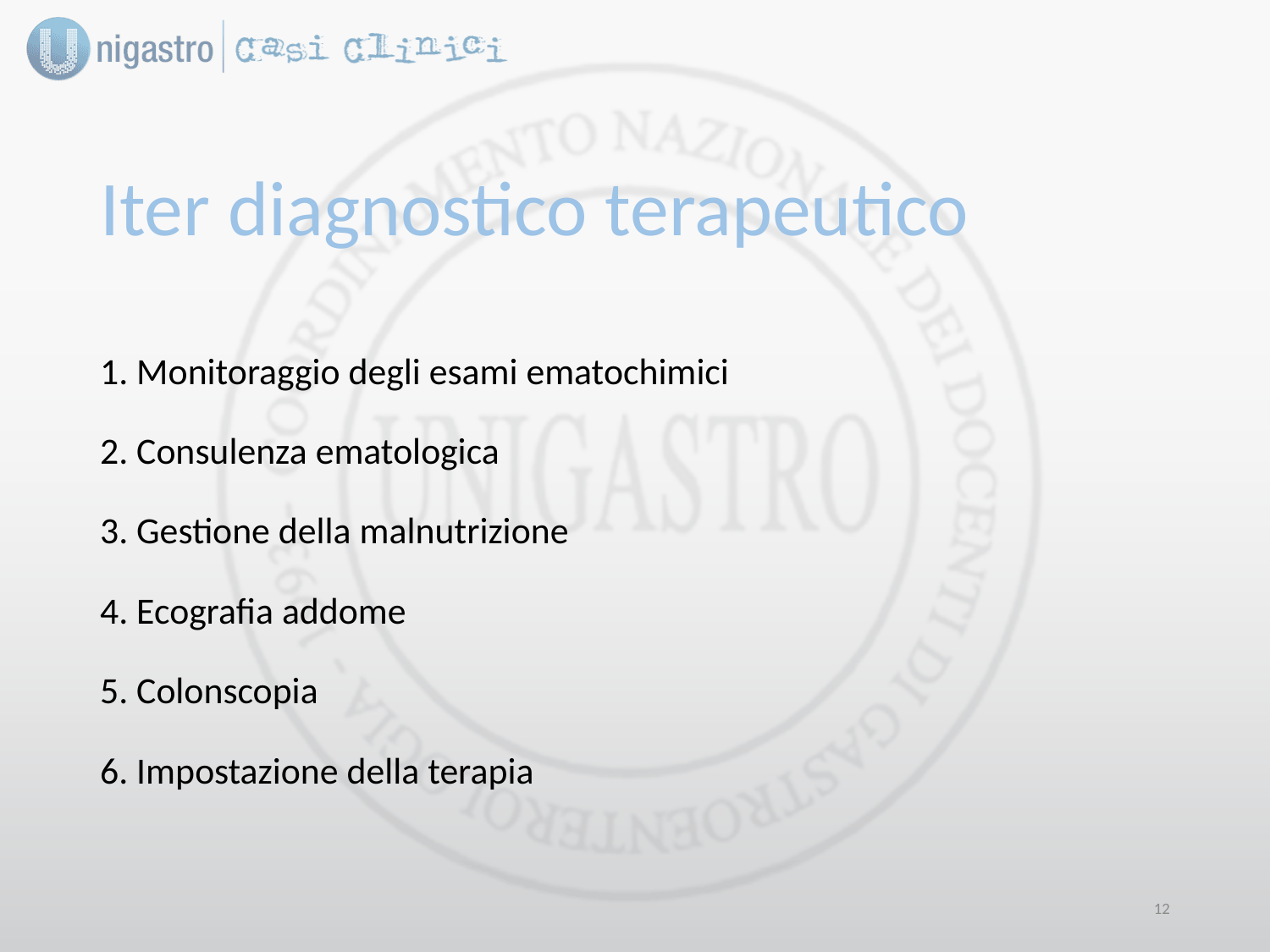

# Iter diagnostico terapeutico
1. Monitoraggio degli esami ematochimici
2. Consulenza ematologica
3. Gestione della malnutrizione
4. Ecografia addome
5. Colonscopia
6. Impostazione della terapia

12